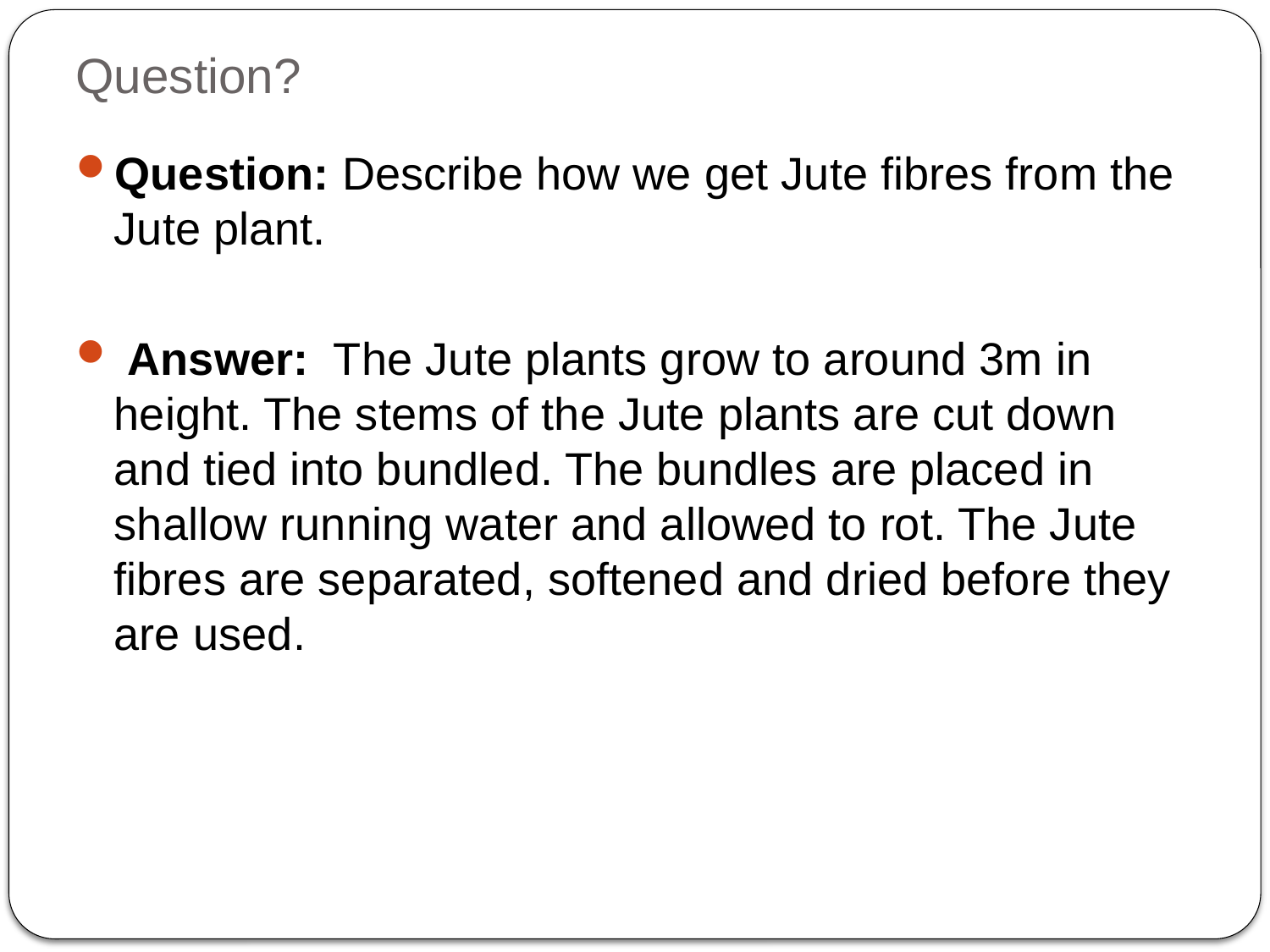

# Question?
Question: Describe how we get Jute fibres from the Jute plant.

 Answer:  The Jute plants grow to around 3m in height. The stems of the Jute plants are cut down and tied into bundled. The bundles are placed in shallow running water and allowed to rot. The Jute fibres are separated, softened and dried before they are used.